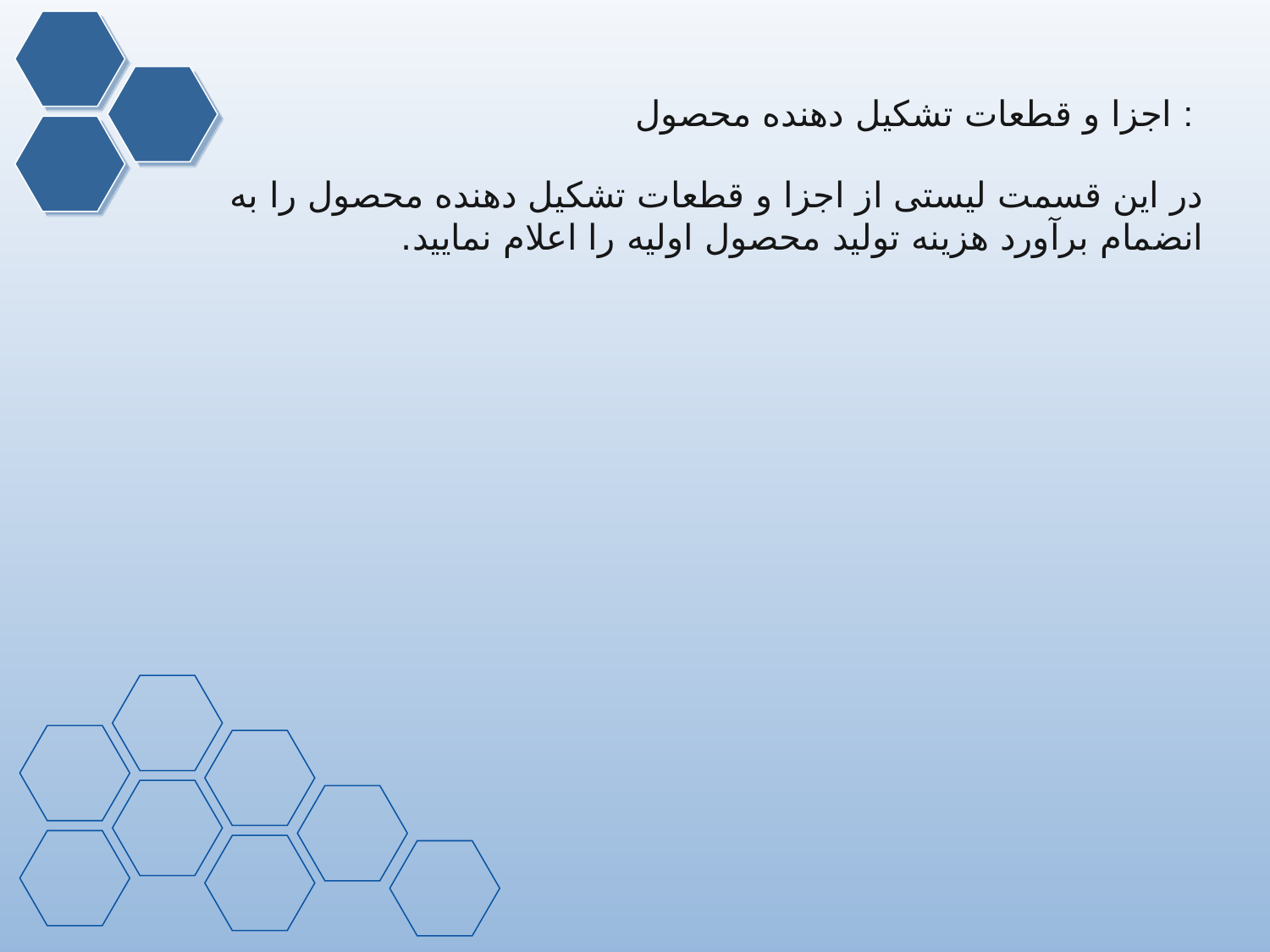

# اجزا و قطعات تشکیل دهنده محصول :
در این قسمت لیستی از اجزا و قطعات تشکیل دهنده محصول را به انضمام برآورد هزینه تولید محصول اولیه را اعلام نمایید.